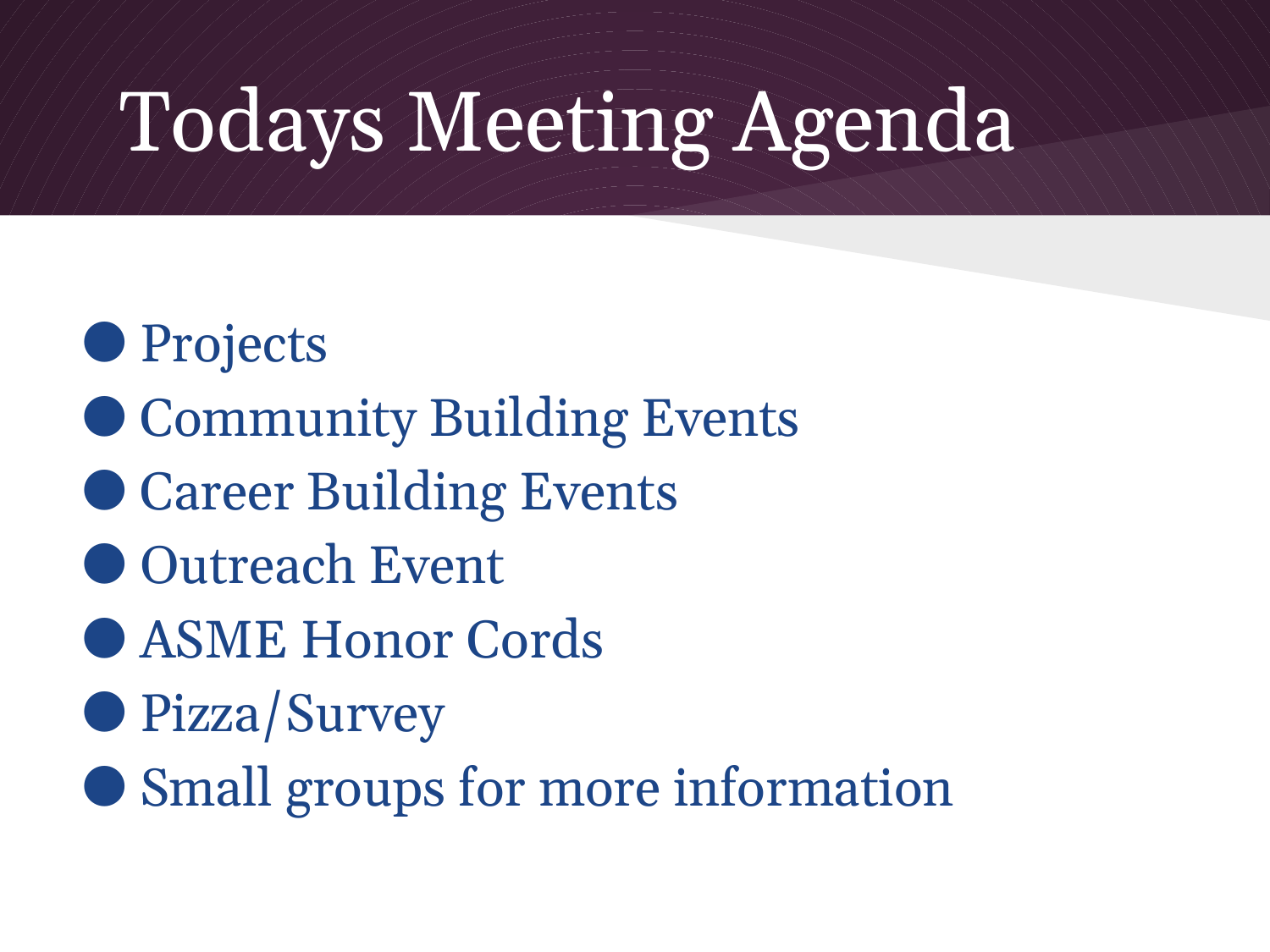

# Todays Meeting Agenda

Projects
Community Building Events
Career Building Events
Outreach Event
ASME Honor Cords
Pizza/Survey
Small groups for more information